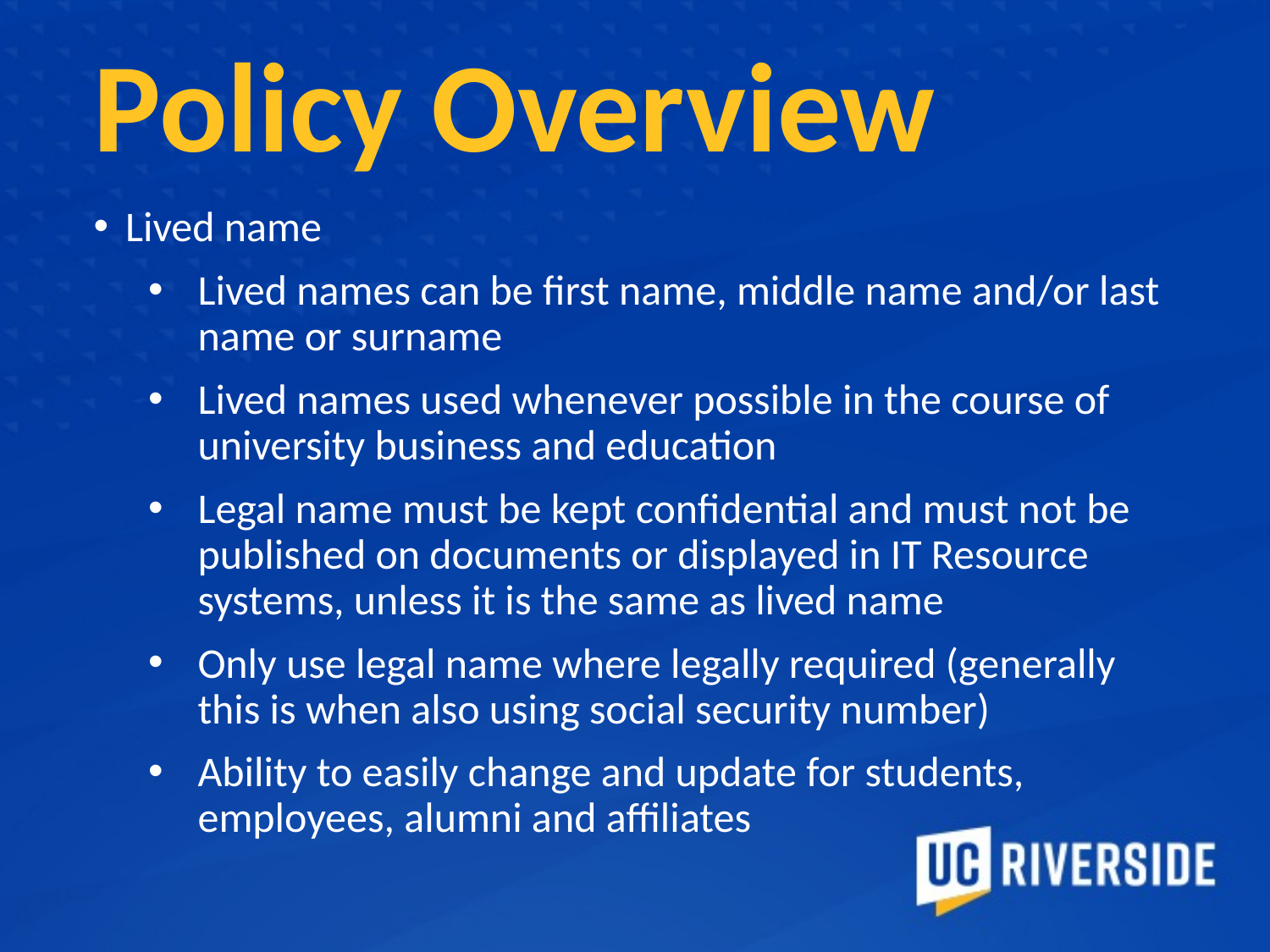

# Policy Overview
Lived name
Lived names can be first name, middle name and/or last name or surname
Lived names used whenever possible in the course of university business and education
Legal name must be kept confidential and must not be published on documents or displayed in IT Resource systems, unless it is the same as lived name
Only use legal name where legally required (generally this is when also using social security number)
Ability to easily change and update for students, employees, alumni and affiliates